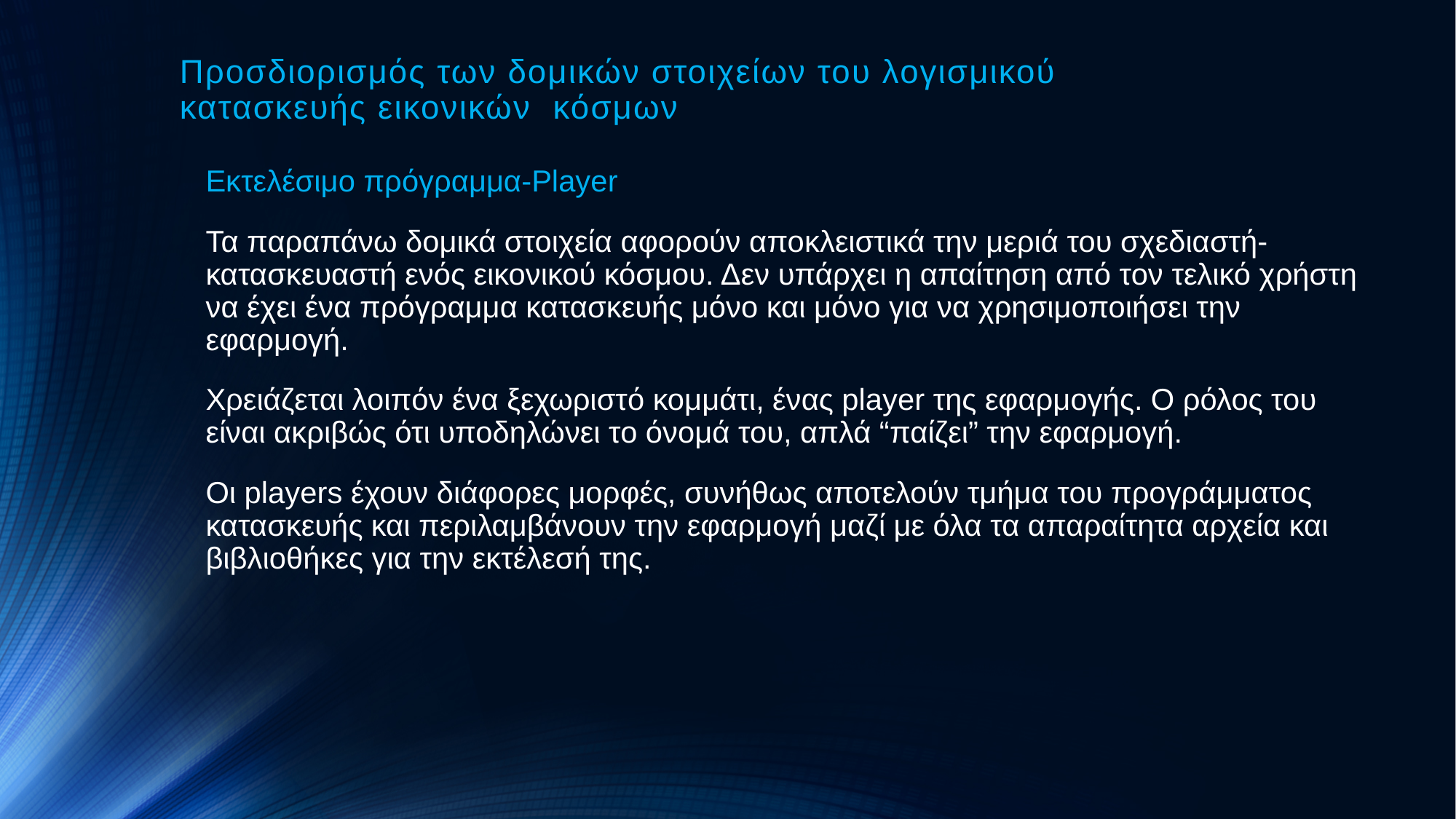

# Προσδιορισμός των δομικών στοιχείων του λογισμικού κατασκευής εικονικών  κόσμων
Εκτελέσιμο πρόγραμμα-Player
Τα παραπάνω δομικά στοιχεία αφορούν αποκλειστικά την μεριά του σχεδιαστή-κατασκευαστή ενός εικονικού κόσμου. Δεν υπάρχει η απαίτηση από τον τελικό χρήστη να έχει ένα πρόγραμμα κατασκευής μόνο και μόνο για να χρησιμοποιήσει την εφαρμογή.
Χρειάζεται λοιπόν ένα ξεχωριστό κομμάτι, ένας player της εφαρμογής. Ο ρόλος του είναι ακριβώς ότι υποδηλώνει το όνομά του, απλά “παίζει” την εφαρμογή.
Οι players έχουν διάφορες μορφές, συνήθως αποτελούν τμήμα του προγράμματος κατασκευής και περιλαμβάνουν την εφαρμογή μαζί με όλα τα απαραίτητα αρχεία και βιβλιοθήκες για την εκτέλεσή της.